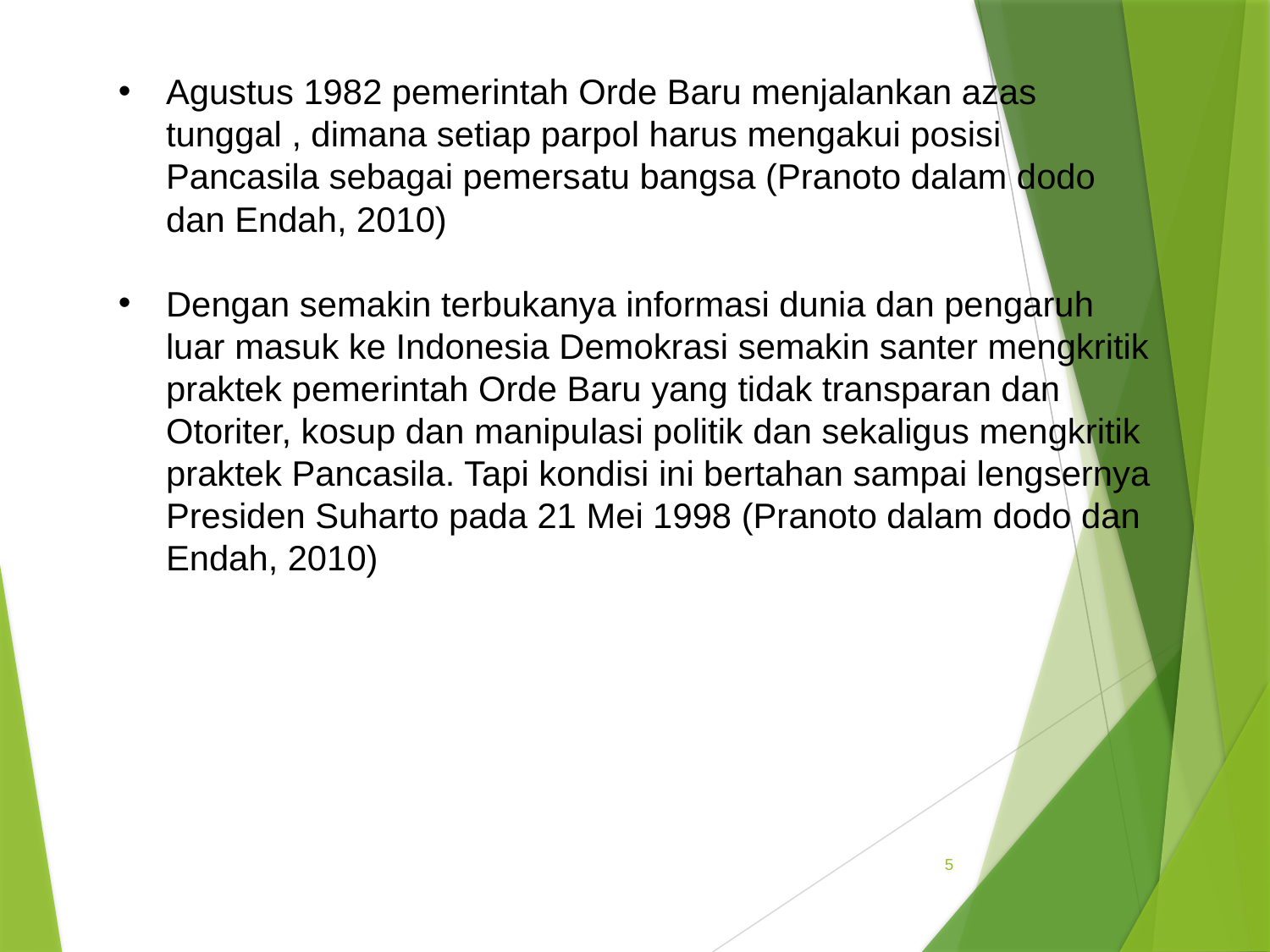

Agustus 1982 pemerintah Orde Baru menjalankan azas tunggal , dimana setiap parpol harus mengakui posisi Pancasila sebagai pemersatu bangsa (Pranoto dalam dodo dan Endah, 2010)

Dengan semakin terbukanya informasi dunia dan pengaruh luar masuk ke Indonesia Demokrasi semakin santer mengkritik praktek pemerintah Orde Baru yang tidak transparan dan Otoriter, kosup dan manipulasi politik dan sekaligus mengkritik praktek Pancasila. Tapi kondisi ini bertahan sampai lengsernya Presiden Suharto pada 21 Mei 1998 (Pranoto dalam dodo dan Endah, 2010)
5